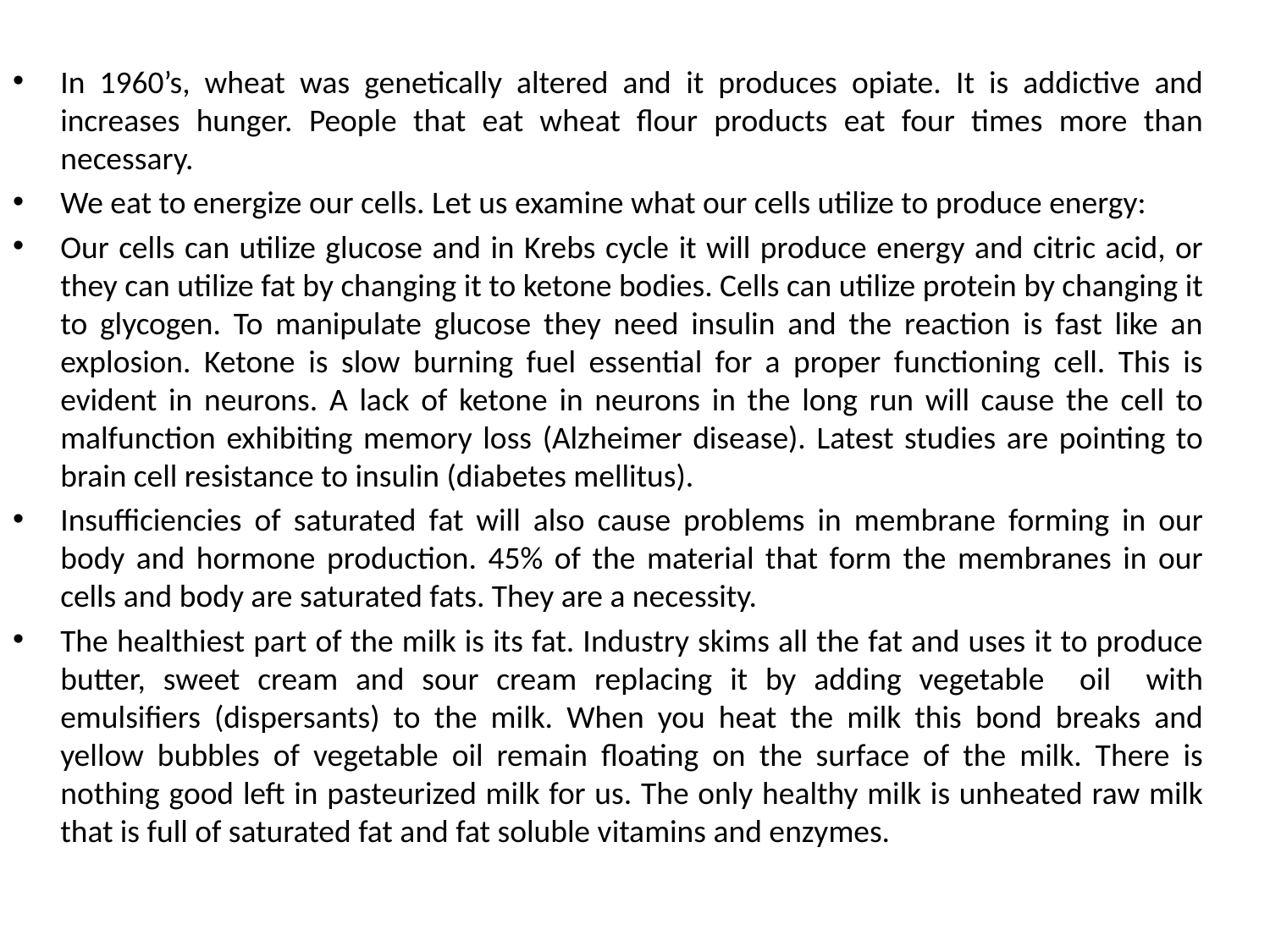

In 1960’s, wheat was genetically altered and it produces opiate. It is addictive and increases hunger. People that eat wheat flour products eat four times more than necessary.
We eat to energize our cells. Let us examine what our cells utilize to produce energy:
Our cells can utilize glucose and in Krebs cycle it will produce energy and citric acid, or they can utilize fat by changing it to ketone bodies. Cells can utilize protein by changing it to glycogen. To manipulate glucose they need insulin and the reaction is fast like an explosion. Ketone is slow burning fuel essential for a proper functioning cell. This is evident in neurons. A lack of ketone in neurons in the long run will cause the cell to malfunction exhibiting memory loss (Alzheimer disease). Latest studies are pointing to brain cell resistance to insulin (diabetes mellitus).
Insufficiencies of saturated fat will also cause problems in membrane forming in our body and hormone production. 45% of the material that form the membranes in our cells and body are saturated fats. They are a necessity.
The healthiest part of the milk is its fat. Industry skims all the fat and uses it to produce butter, sweet cream and sour cream replacing it by adding vegetable  oil  with emulsifiers (dispersants) to the milk. When you heat the milk this bond breaks and yellow bubbles of vegetable oil remain floating on the surface of the milk. There is nothing good left in pasteurized milk for us. The only healthy milk is unheated raw milk that is full of saturated fat and fat soluble vitamins and enzymes.